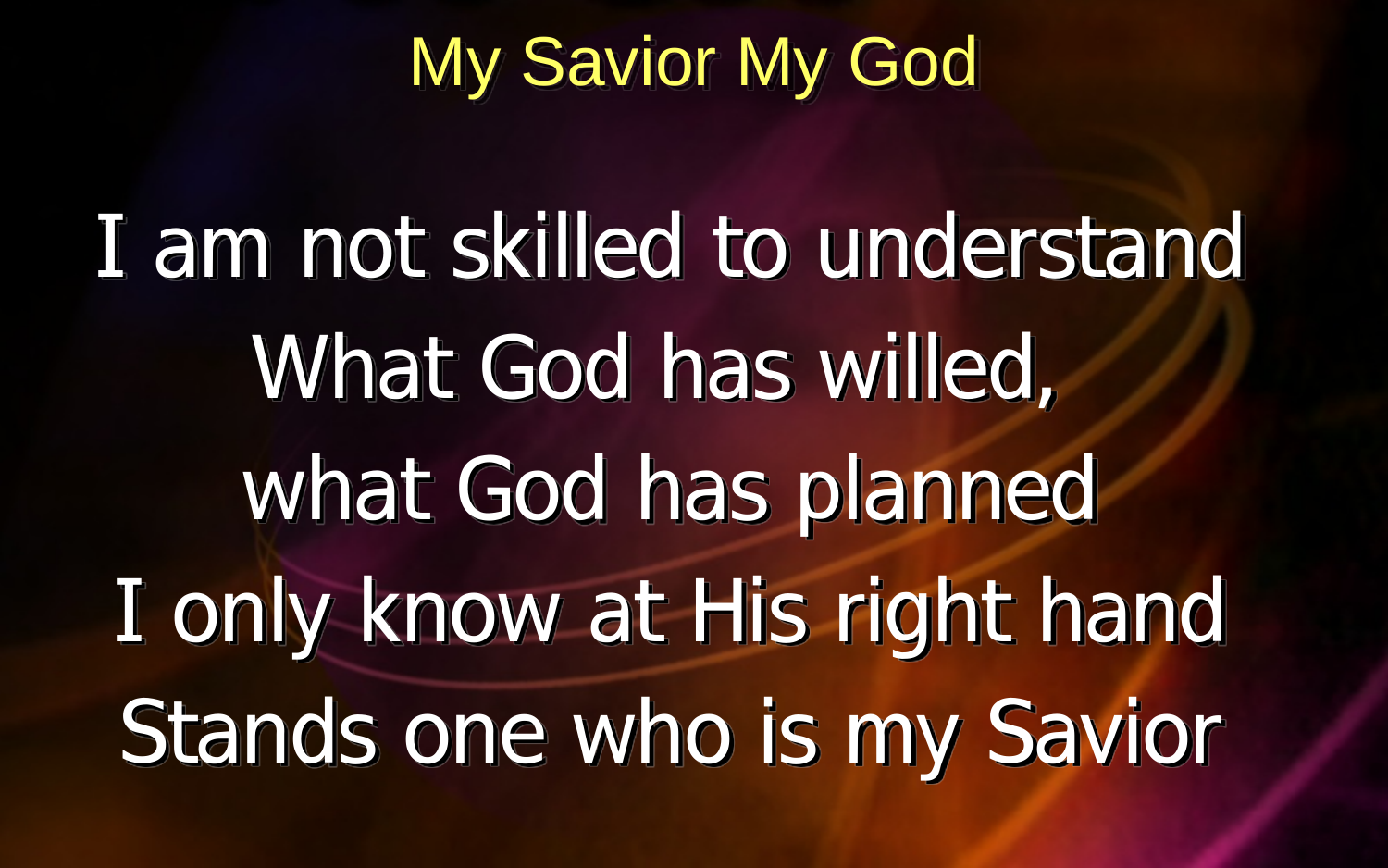

# My Savior My God
I am not skilled to understand
What God has willed,
what God has planned
I only know at His right hand
Stands one who is my Savior